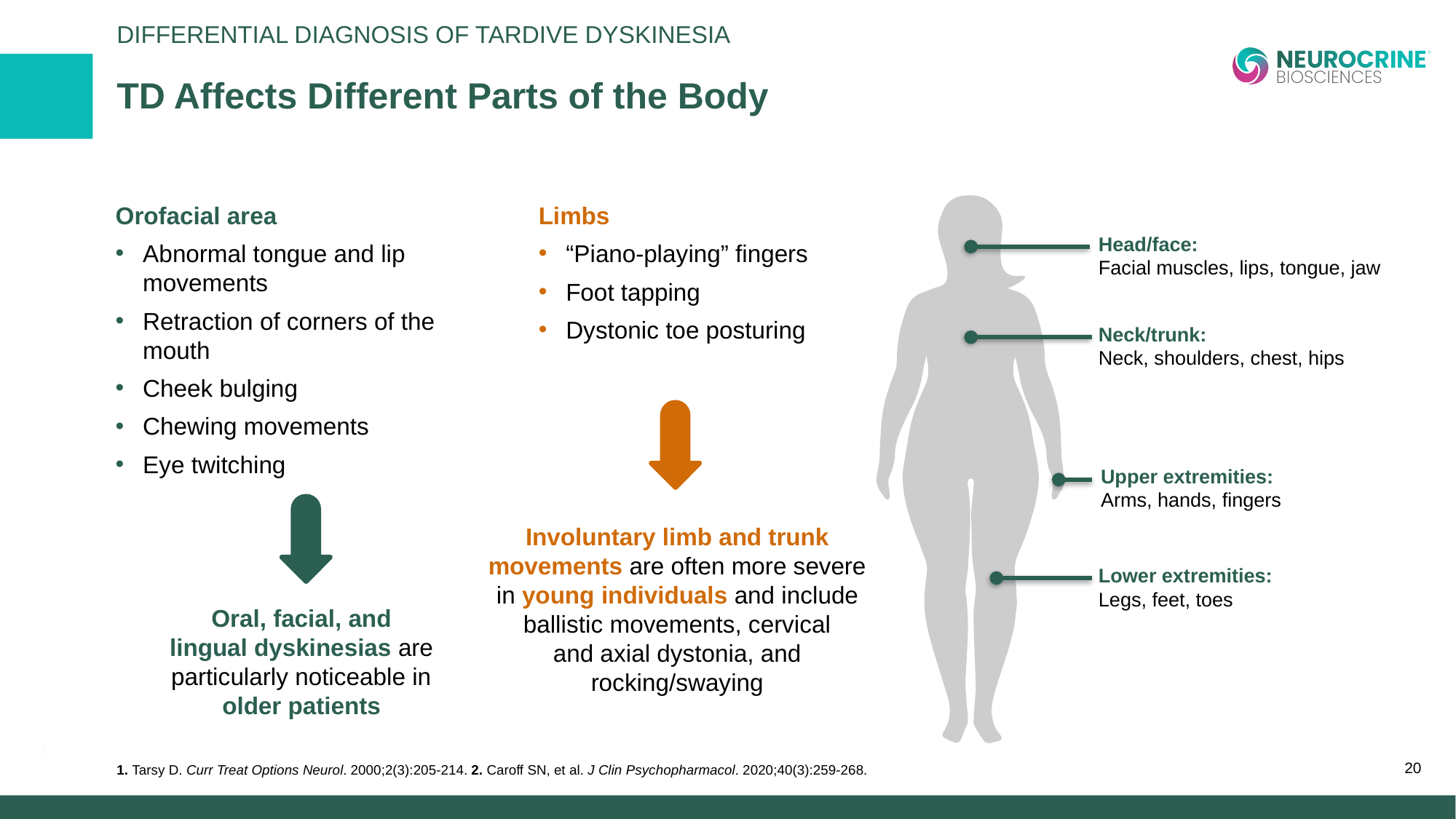

Differential Diagnosis of Tardive Dyskinesia
# TD Affects Different Parts of the Body
Orofacial area
Abnormal tongue and lip movements
Retraction of corners of the mouth
Cheek bulging
Chewing movements
Eye twitching
Limbs
“Piano-playing” fingers
Foot tapping
Dystonic toe posturing

Head/face:
Facial muscles, lips, tongue, jaw
Neck/trunk:
Neck, shoulders, chest, hips

Upper extremities:
Arms, hands, fingers

Involuntary limb and trunk movements are often more severe in young individuals and include ballistic movements, cervical
and axial dystonia, and rocking/swaying
Lower extremities:
Legs, feet, toes
Oral, facial, and
lingual dyskinesias are particularly noticeable in
older patients
1. Tarsy D. Curr Treat Options Neurol. 2000;2(3):205-214. 2. Caroff SN, et al. J Clin Psychopharmacol. 2020;40(3):259-268.
20